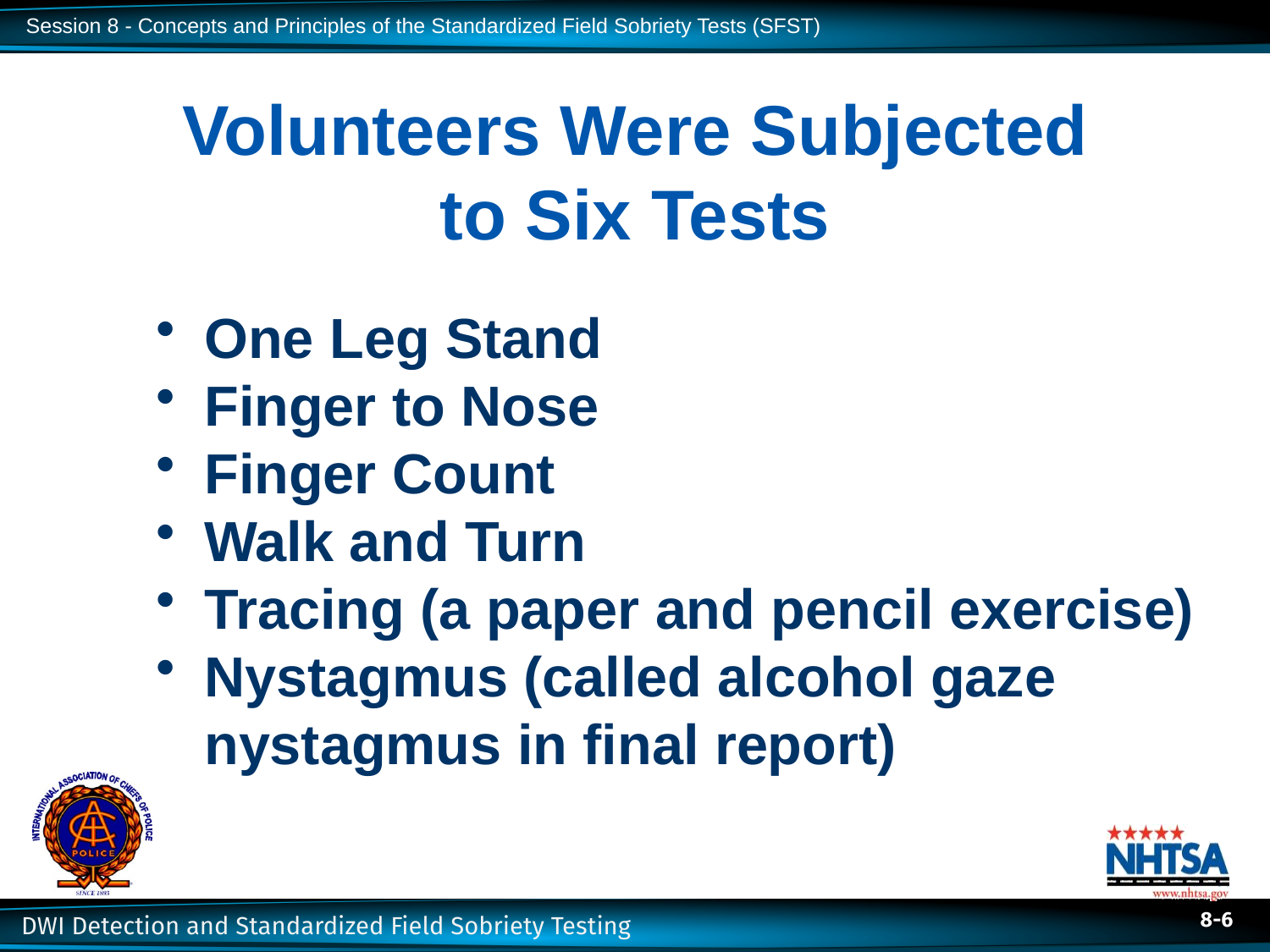

# Volunteers Were Subjected to Six Tests

One Leg Stand
Finger to Nose
Finger Count
Walk and Turn
Tracing (a paper and pencil exercise)
Nystagmus (called alcohol gaze nystagmus in final report)

8-6